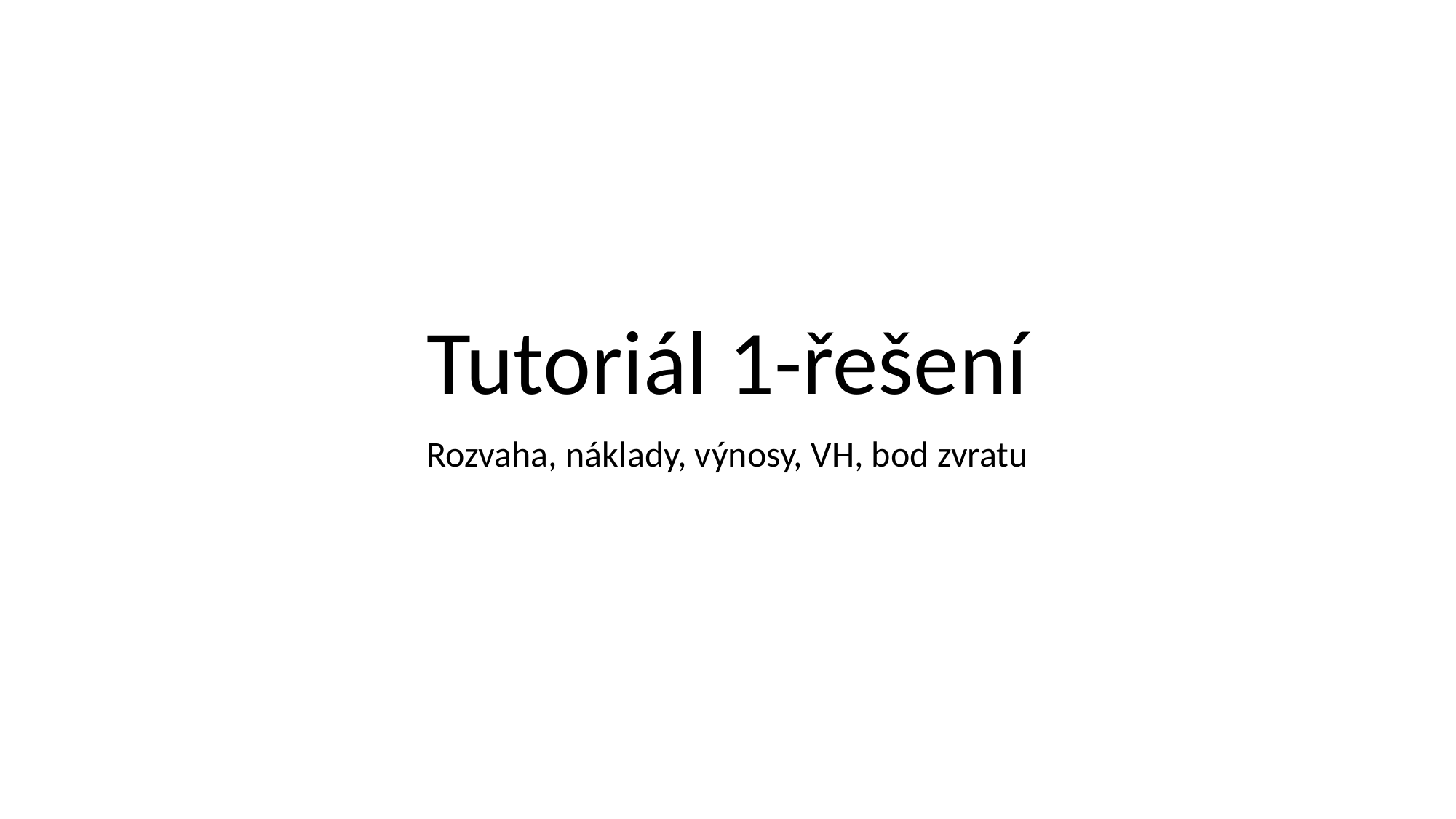

# Tutoriál 1-řešení
Rozvaha, náklady, výnosy, VH, bod zvratu